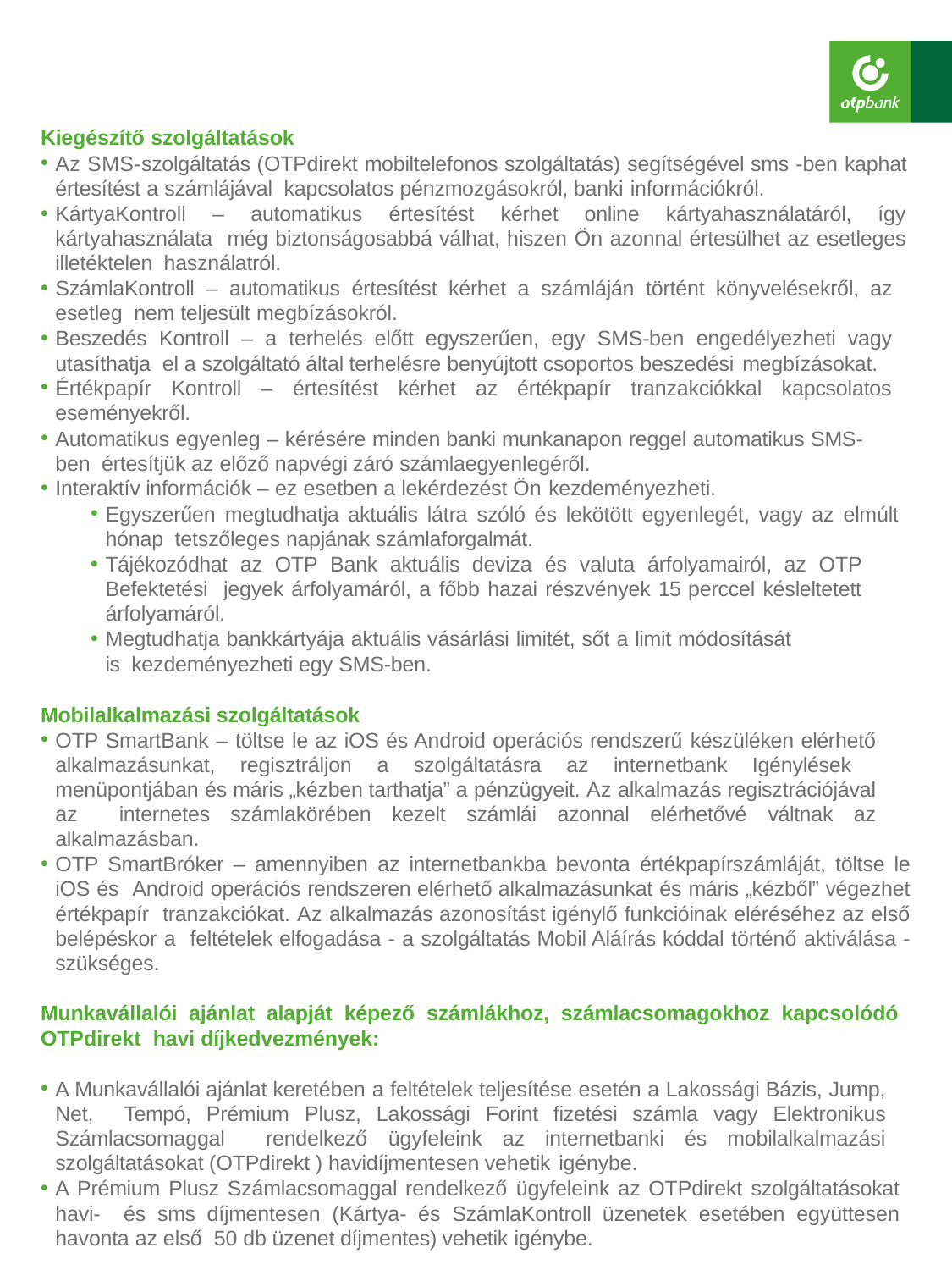

Kiegészítő szolgáltatások
Az SMS-szolgáltatás (OTPdirekt mobiltelefonos szolgáltatás) segítségével sms -ben kaphat értesítést a számlájával  kapcsolatos pénzmozgásokról, banki információkról.
KártyaKontroll – automatikus értesítést kérhet online kártyahasználatáról, így kártyahasználata  még biztonságosabbá válhat, hiszen Ön azonnal értesülhet az esetleges illetéktelen  használatról.
SzámlaKontroll – automatikus értesítést kérhet a számláján történt könyvelésekről, az esetleg  nem teljesült megbízásokról.
Beszedés Kontroll – a terhelés előtt egyszerűen, egy SMS-ben engedélyezheti vagy utasíthatja  el a szolgáltató által terhelésre benyújtott csoportos beszedési megbízásokat.
Értékpapír Kontroll – értesítést kérhet az értékpapír tranzakciókkal kapcsolatos eseményekről.
Automatikus egyenleg – kérésére minden banki munkanapon reggel automatikus SMS-ben  értesítjük az előző napvégi záró számlaegyenlegéről.
Interaktív információk – ez esetben a lekérdezést Ön kezdeményezheti.
Egyszerűen megtudhatja aktuális látra szóló és lekötött egyenlegét, vagy az elmúlt hónap  tetszőleges napjának számlaforgalmát.
Tájékozódhat az OTP Bank aktuális deviza és valuta árfolyamairól, az OTP Befektetési  jegyek árfolyamáról, a főbb hazai részvények 15 perccel késleltetett árfolyamáról.
Megtudhatja bankkártyája aktuális vásárlási limitét, sőt a limit módosítását is  kezdeményezheti egy SMS-ben.

Mobilalkalmazási szolgáltatások
OTP SmartBank – töltse le az iOS és Android operációs rendszerű készüléken elérhető alkalmazásunkat, regisztráljon a szolgáltatásra az internetbank Igénylések  menüpontjában és máris „kézben tarthatja” a pénzügyeit. Az alkalmazás regisztrációjával az  internetes számlakörében kezelt számlái azonnal elérhetővé váltnak az alkalmazásban.
OTP SmartBróker – amennyiben az internetbankba bevonta értékpapírszámláját, töltse le iOS és  Android operációs rendszeren elérhető alkalmazásunkat és máris „kézből” végezhet értékpapír  tranzakciókat. Az alkalmazás azonosítást igénylő funkcióinak eléréséhez az első belépéskor a  feltételek elfogadása - a szolgáltatás Mobil Aláírás kóddal történő aktiválása - szükséges.

Munkavállalói ajánlat alapját képező számlákhoz, számlacsomagokhoz kapcsolódó OTPdirekt  havi díjkedvezmények:

A Munkavállalói ajánlat keretében a feltételek teljesítése esetén a Lakossági Bázis, Jump, Net,  Tempó, Prémium Plusz, Lakossági Forint fizetési számla vagy Elektronikus Számlacsomaggal  rendelkező ügyfeleink az internetbanki és mobilalkalmazási szolgáltatásokat (OTPdirekt ) havidíjmentesen vehetik igénybe.
A Prémium Plusz Számlacsomaggal rendelkező ügyfeleink az OTPdirekt szolgáltatásokat havi-  és sms díjmentesen (Kártya- és SzámlaKontroll üzenetek esetében együttesen havonta az első  50 db üzenet díjmentes) vehetik igénybe.